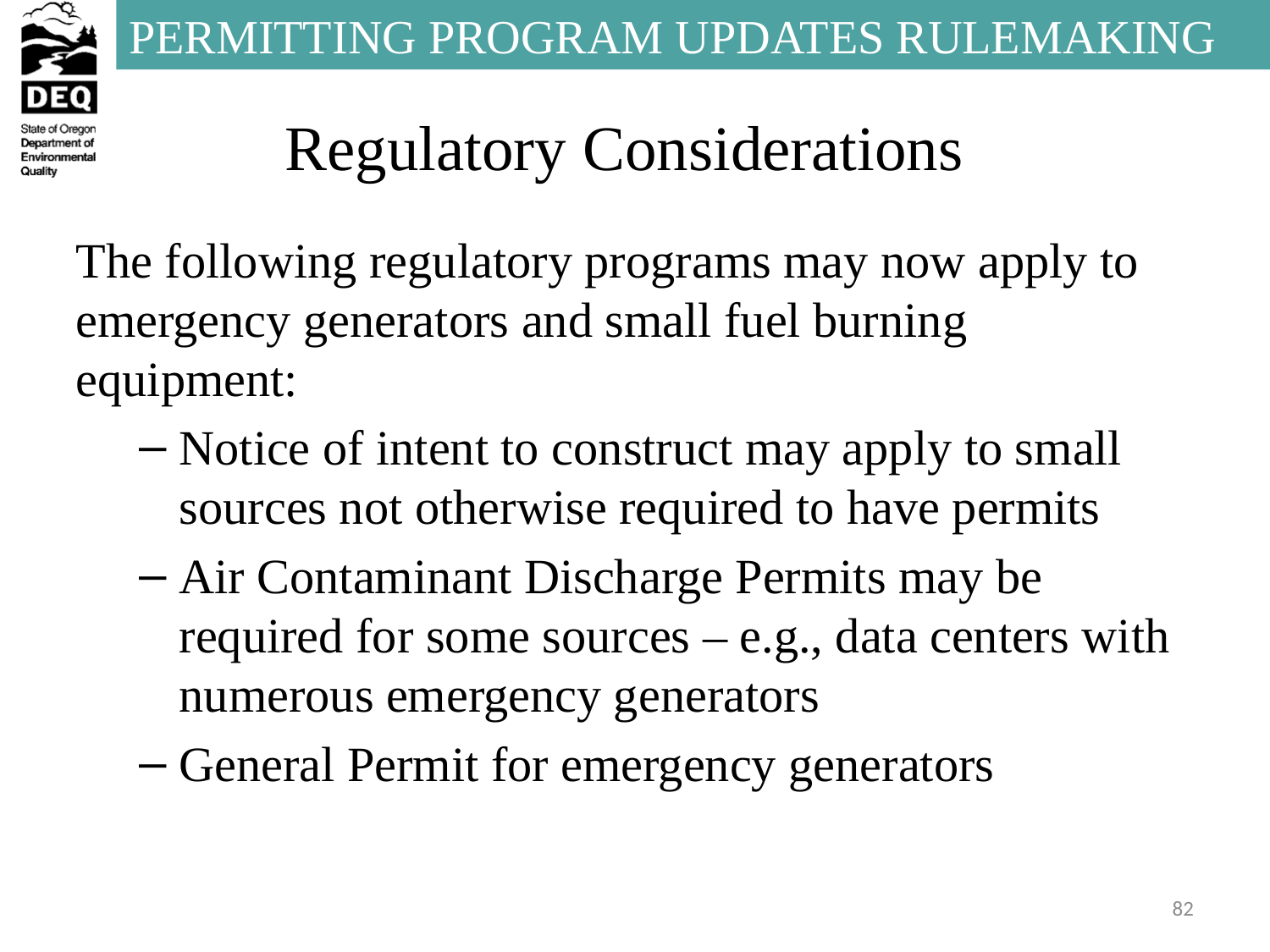

# Regulatory Considerations
The following regulatory programs may now apply to emergency generators and small fuel burning equipment:
Notice of intent to construct may apply to small sources not otherwise required to have permits
Air Contaminant Discharge Permits may be required for some sources – e.g., data centers with numerous emergency generators
General Permit for emergency generators
82